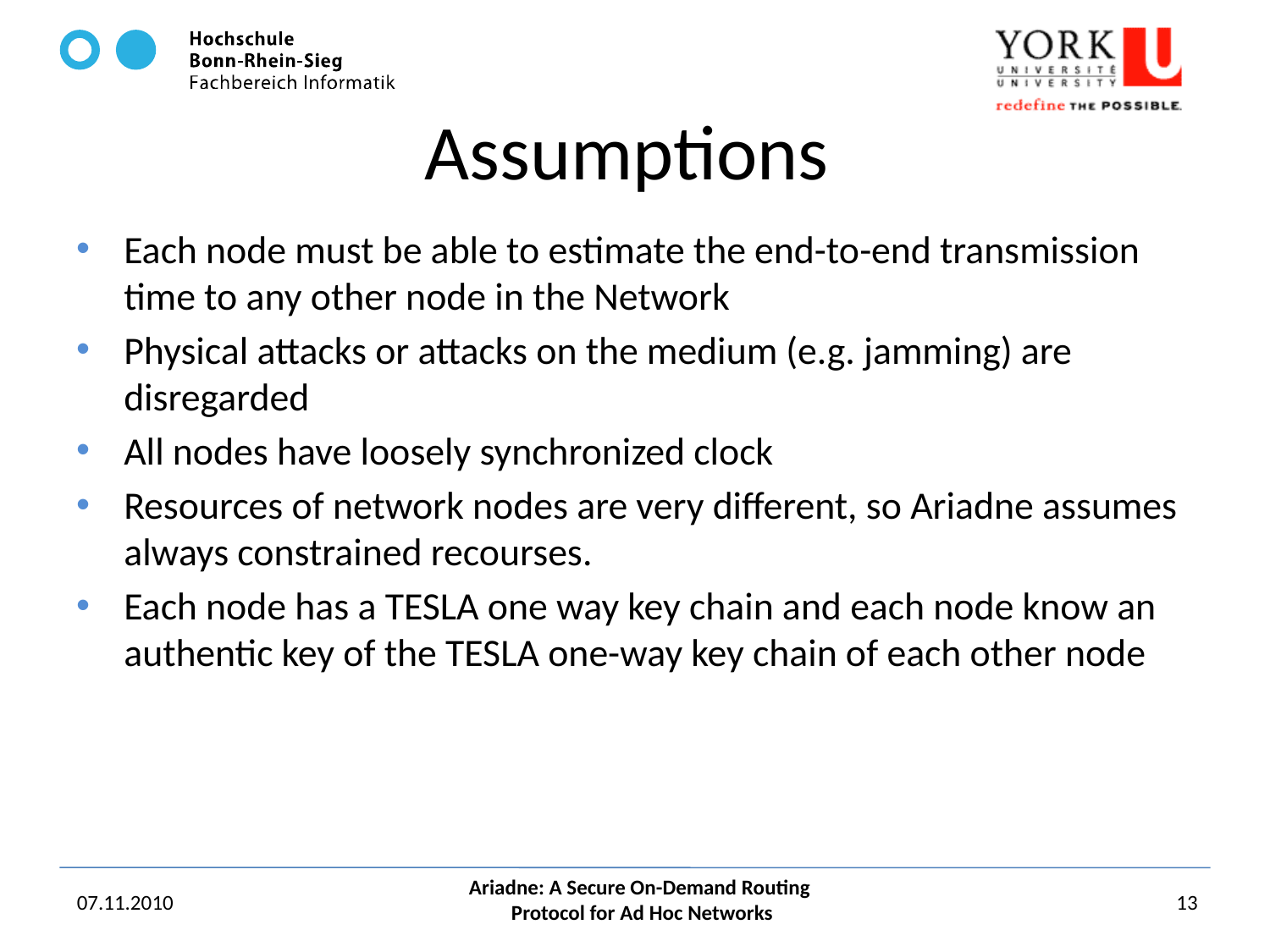

# Assumptions
Each node must be able to estimate the end-to-end transmission time to any other node in the Network
Physical attacks or attacks on the medium (e.g. jamming) are disregarded
All nodes have loosely synchronized clock
Resources of network nodes are very different, so Ariadne assumes always constrained recourses.
Each node has a TESLA one way key chain and each node know an authentic key of the TESLA one-way key chain of each other node